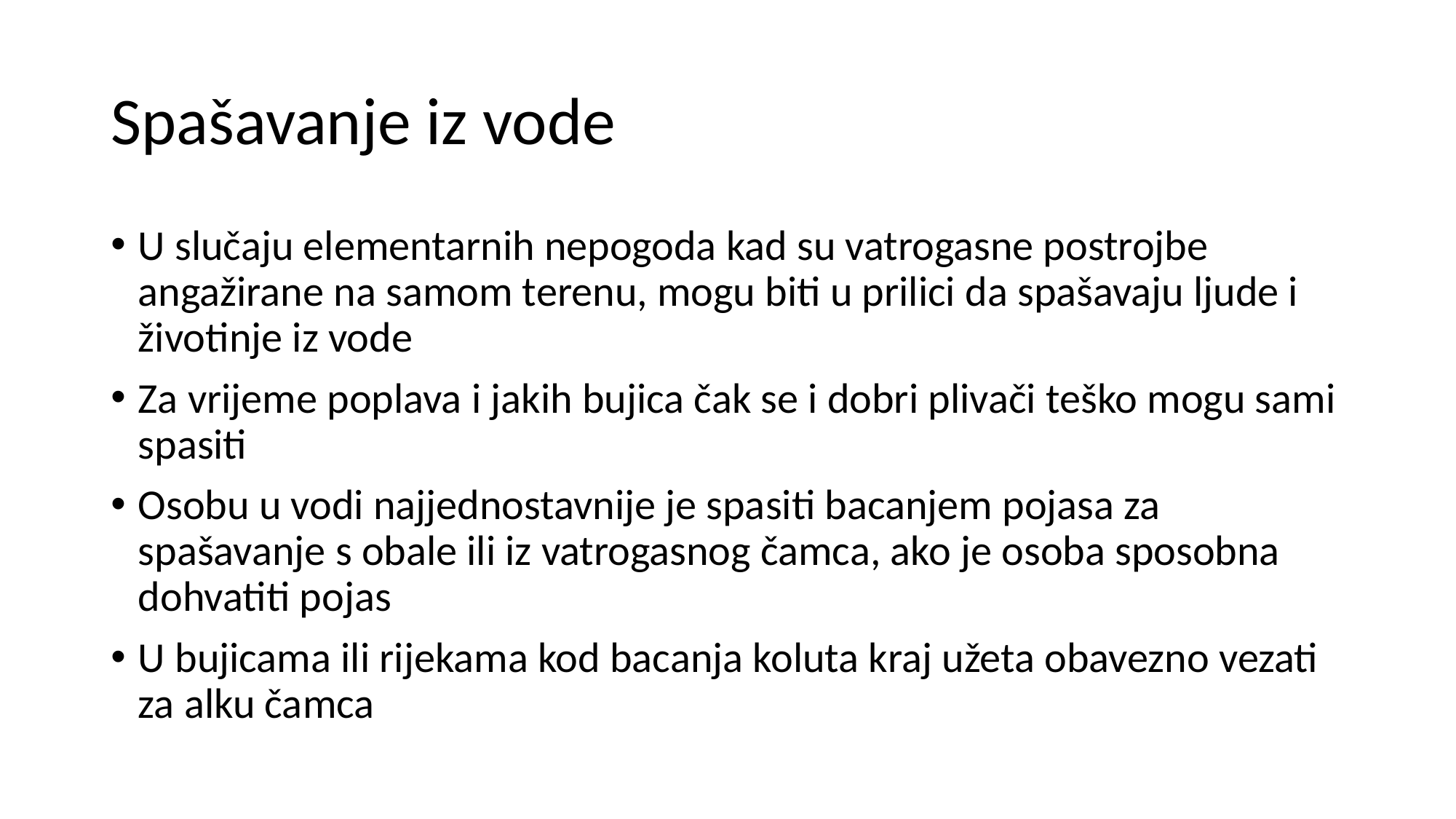

# Spašavanje iz vode
U slučaju elementarnih nepogoda kad su vatrogasne postrojbe angažirane na samom terenu, mogu biti u prilici da spašavaju ljude i životinje iz vode
Za vrijeme poplava i jakih bujica čak se i dobri plivači teško mogu sami spasiti
Osobu u vodi najjednostavnije je spasiti bacanjem pojasa za spašavanje s obale ili iz vatrogasnog čamca, ako je osoba sposobna dohvatiti pojas
U bujicama ili rijekama kod bacanja koluta kraj užeta obavezno vezati za alku čamca